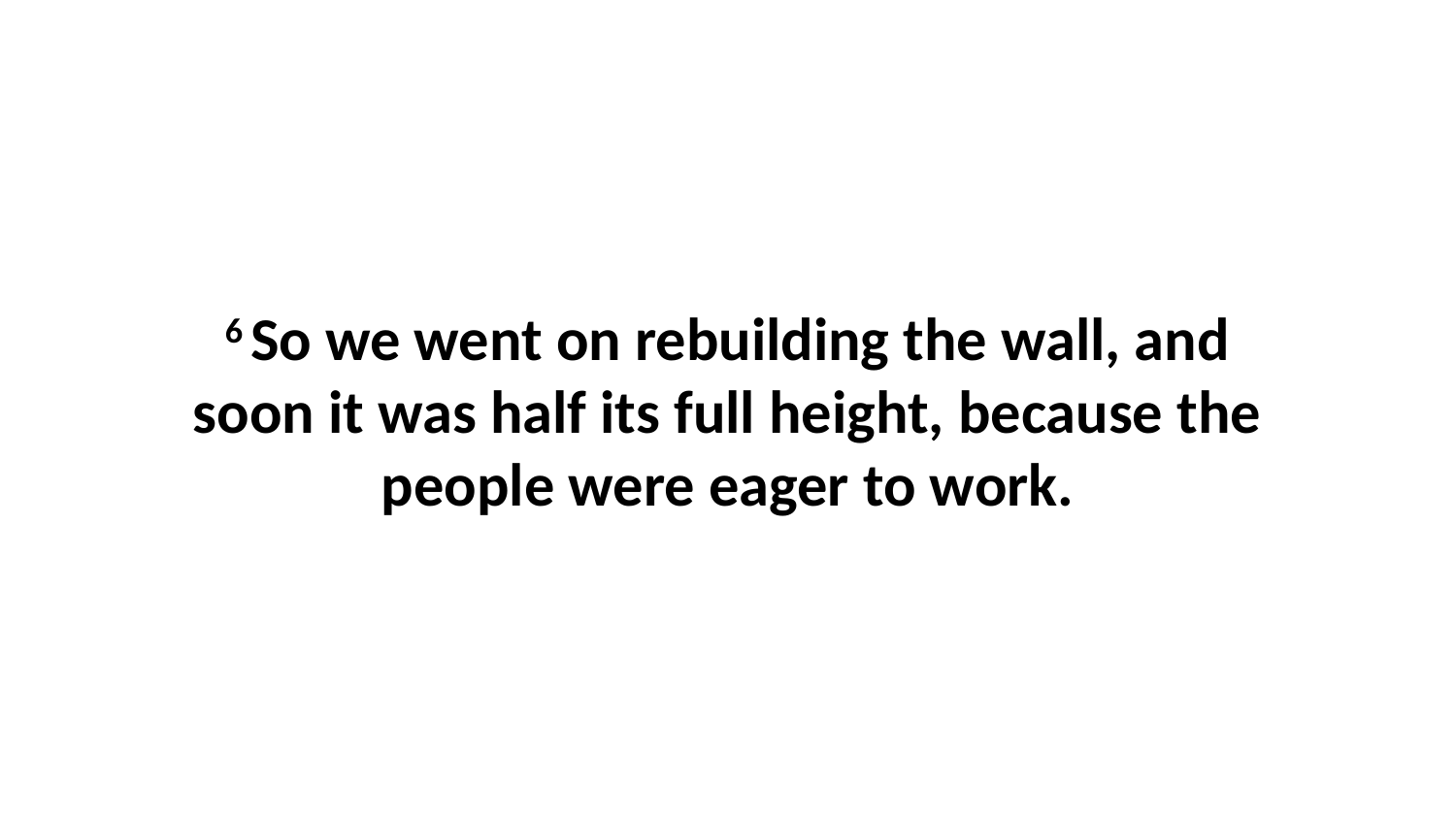

6 So we went on rebuilding the wall, and soon it was half its full height, because the people were eager to work.